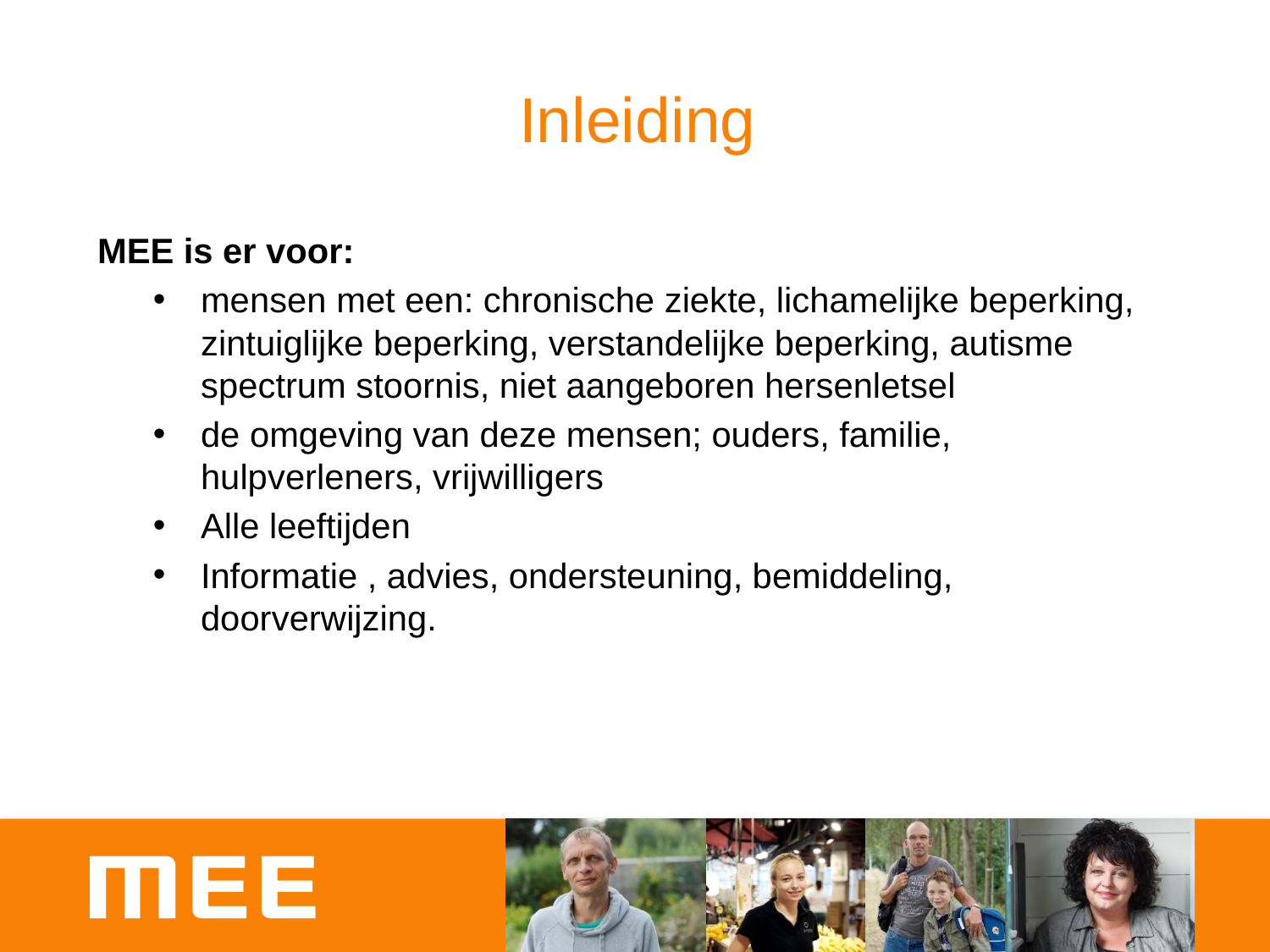

# Inleiding
MEE is er voor:
mensen met een: chronische ziekte, lichamelijke beperking,   zintuiglijke beperking, verstandelijke beperking, autisme spectrum stoornis, niet aangeboren hersenletsel
de omgeving van deze mensen; ouders, familie, hulpverleners, vrijwilligers
Alle leeftijden
Informatie , advies, ondersteuning, bemiddeling, doorverwijzing.